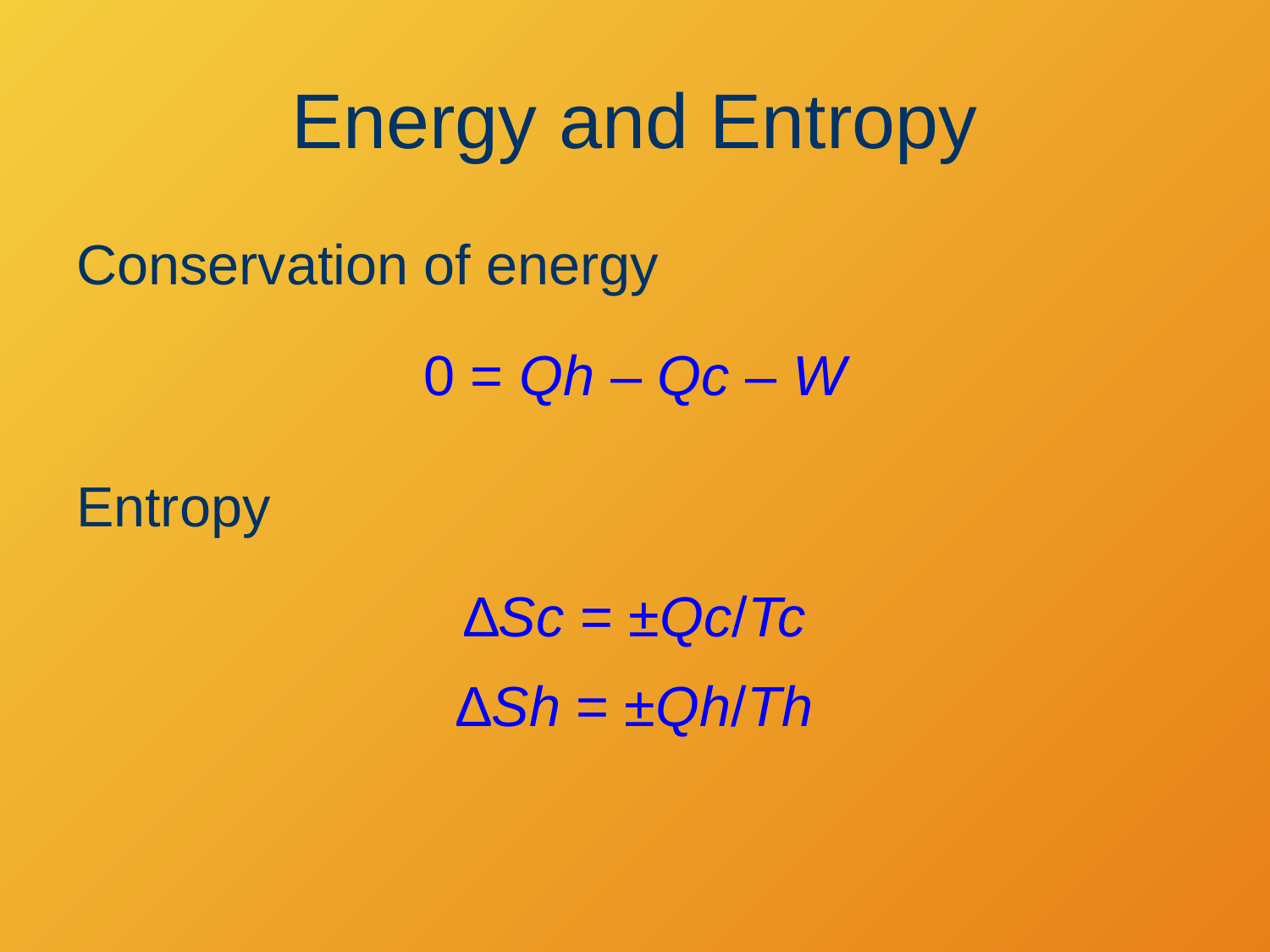

# Energy and Entropy
Conservation of energy
0 = Qh – Qc – W
Entropy
∆Sc = ±Qc/Tc
∆Sh = ±Qh/Th